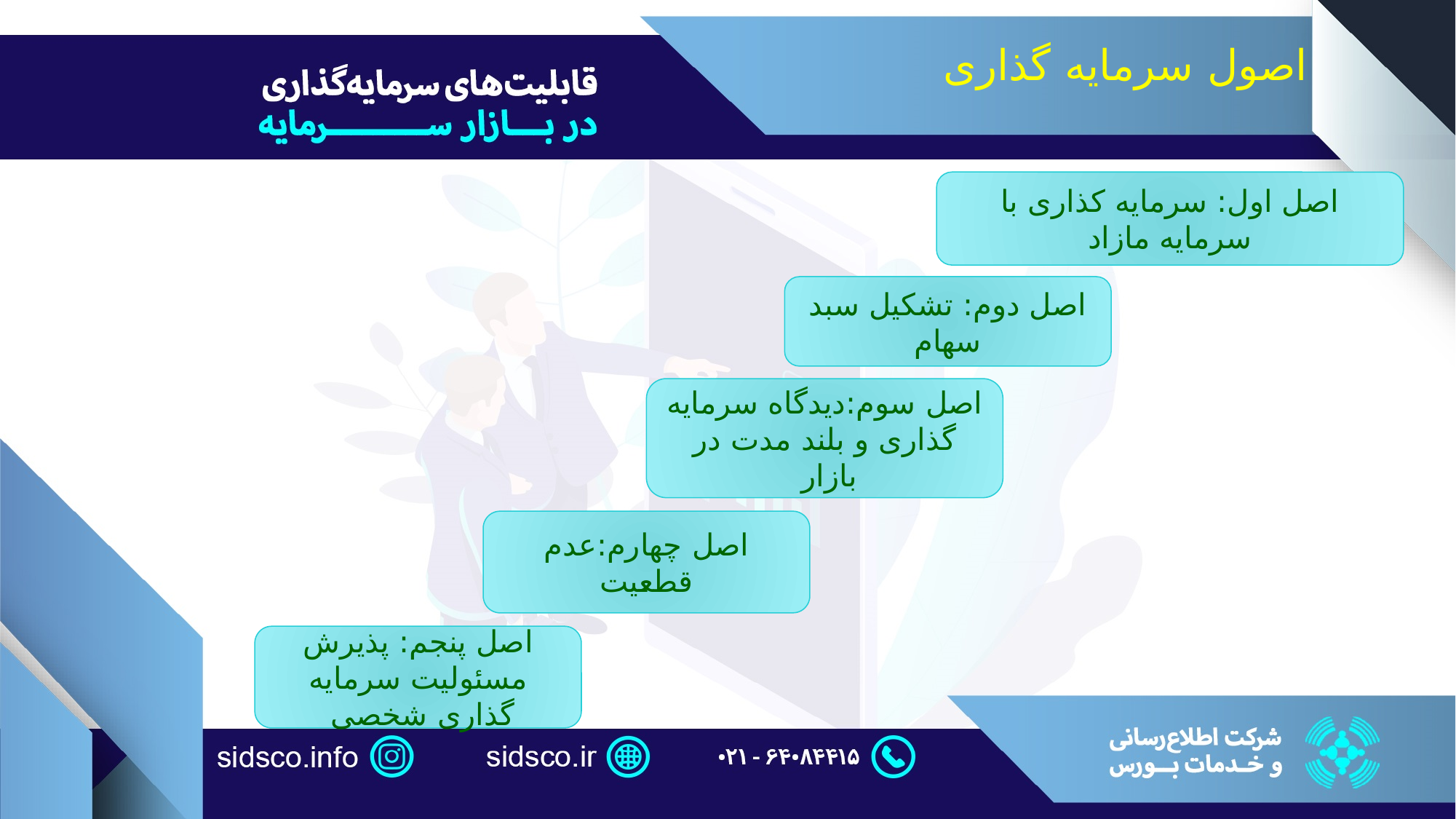

اصول سرمایه گذاری
اصل اول: سرمایه کذاری با سرمایه مازاد
اصل دوم: تشکیل سبد سهام
اصل سوم:دیدگاه سرمایه گذاری و بلند مدت در بازار
اصل چهارم:عدم قطعیت
اصل پنجم: پذیرش مسئولیت سرمایه گذاری شخصی